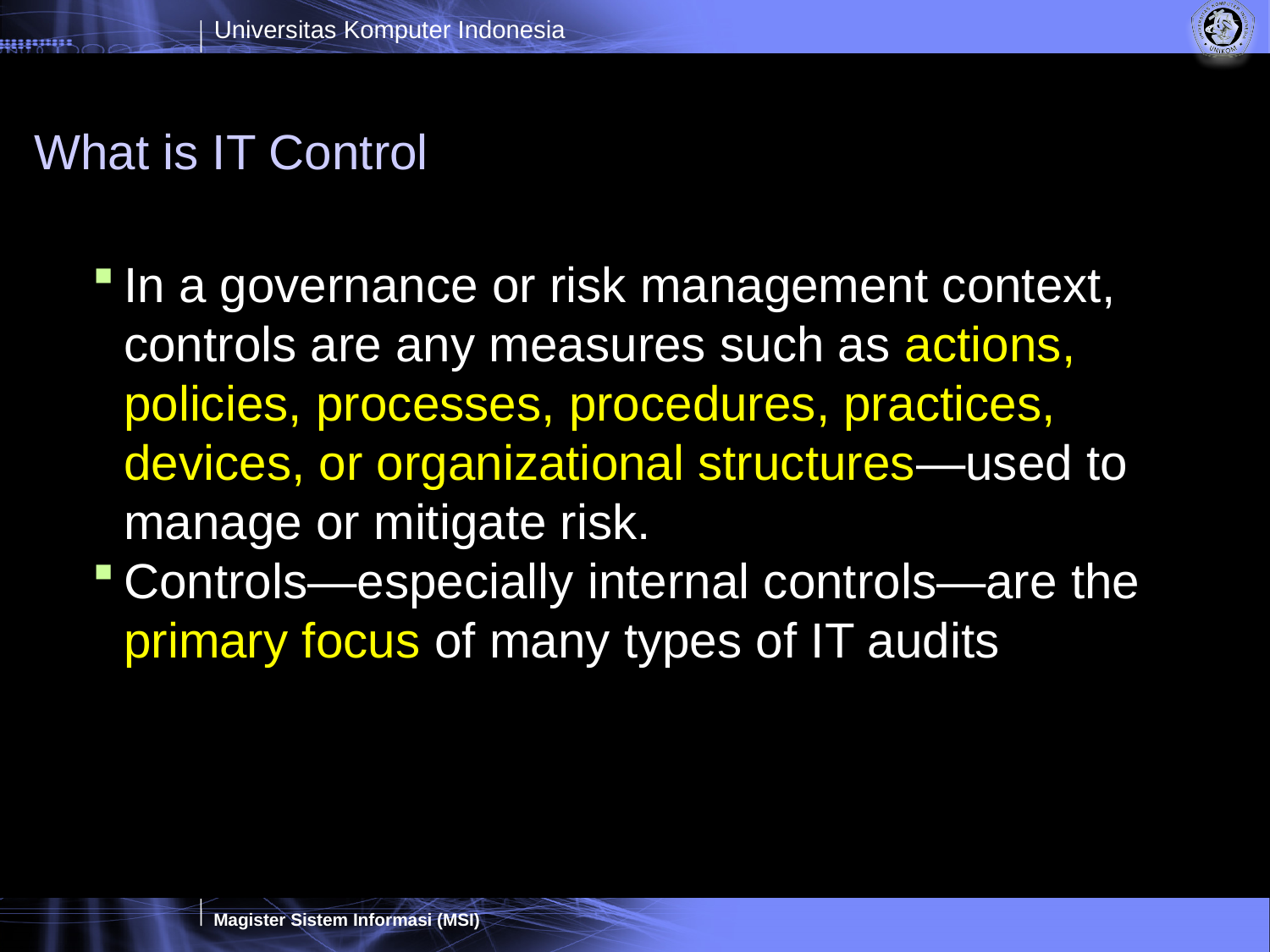

# What is IT Control
In a governance or risk management context, controls are any measures such as actions, policies, processes, procedures, practices, devices, or organizational structures—used to manage or mitigate risk.
Controls—especially internal controls—are the primary focus of many types of IT audits